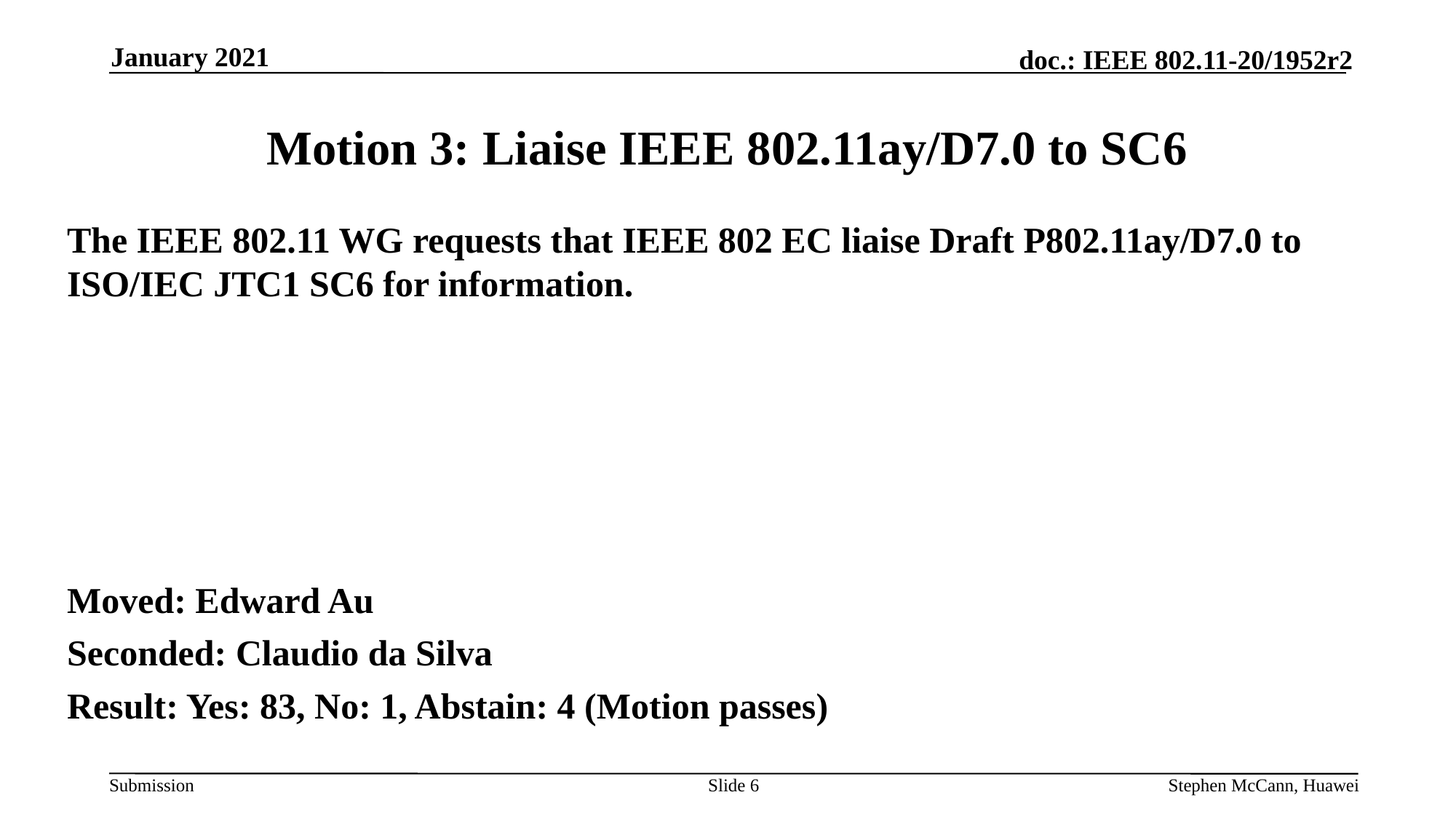

January 2021
# Motion 3: Liaise IEEE 802.11ay/D7.0 to SC6
The IEEE 802.11 WG requests that IEEE 802 EC liaise Draft P802.11ay/D7.0 to ISO/IEC JTC1 SC6 for information.

Moved: Edward Au
Seconded: Claudio da Silva
Result: Yes: 83, No: 1, Abstain: 4 (Motion passes)

Slide 6
Stephen McCann, Huawei